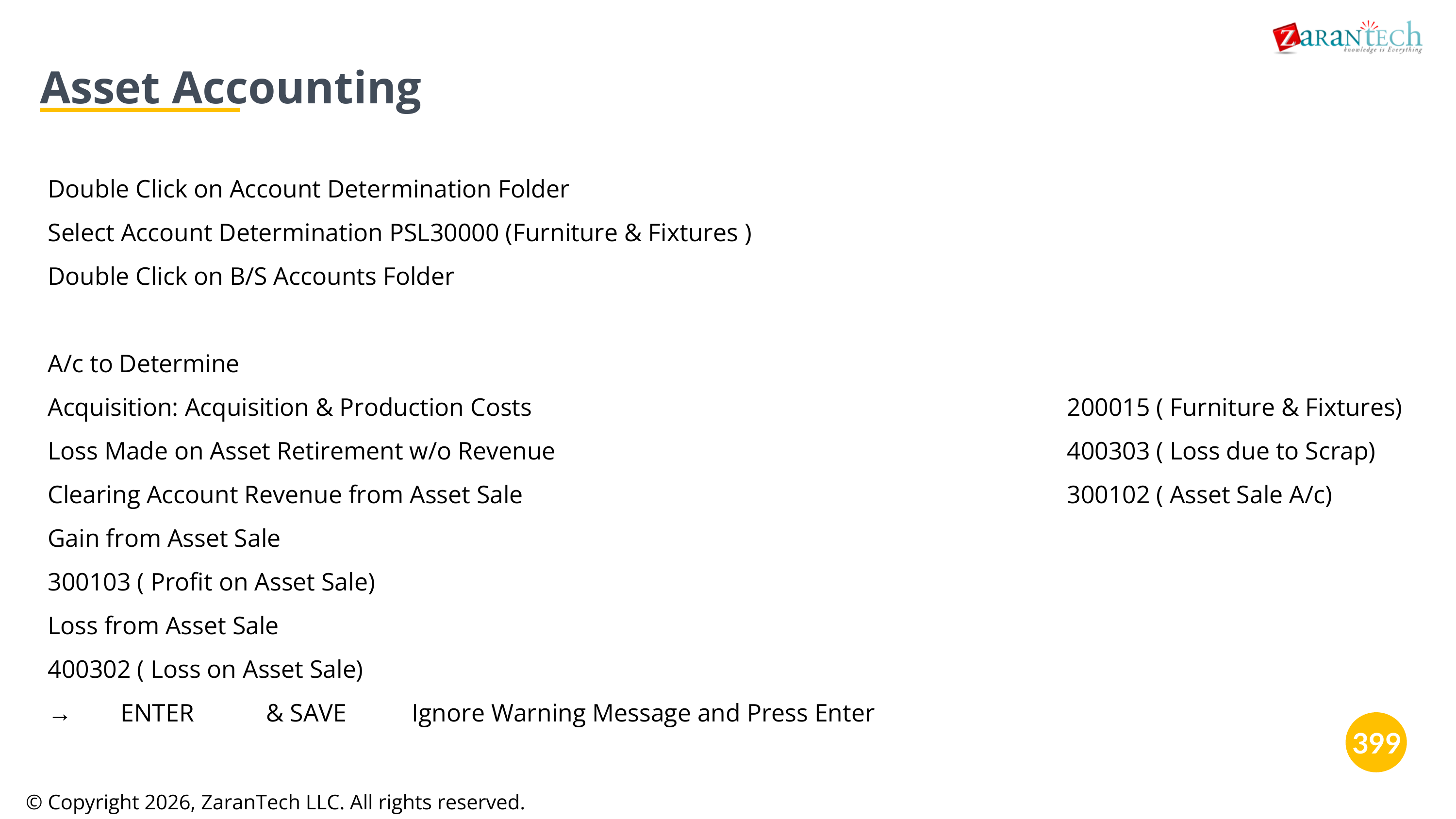

Asset Accounting

Double Click on Account Determination Folder
Select Account Determination PSL30000 (Furniture & Fixtures )
Double Click on B/S Accounts Folder

A/c to Determine
Acquisition: Acquisition & Production Costs	 							200015 ( Furniture & Fixtures)
Loss Made on Asset Retirement w/o Revenue								400303 ( Loss due to Scrap)
Clearing Account Revenue from Asset Sale								300102 ( Asset Sale A/c)
Gain from Asset Sale															300103 ( Profit on Asset Sale)
Loss from Asset Sale															400302 ( Loss on Asset Sale)
→	ENTER	& SAVE	Ignore Warning Message and Press Enter

399
© Copyright 2026, ZaranTech LLC. All rights reserved.